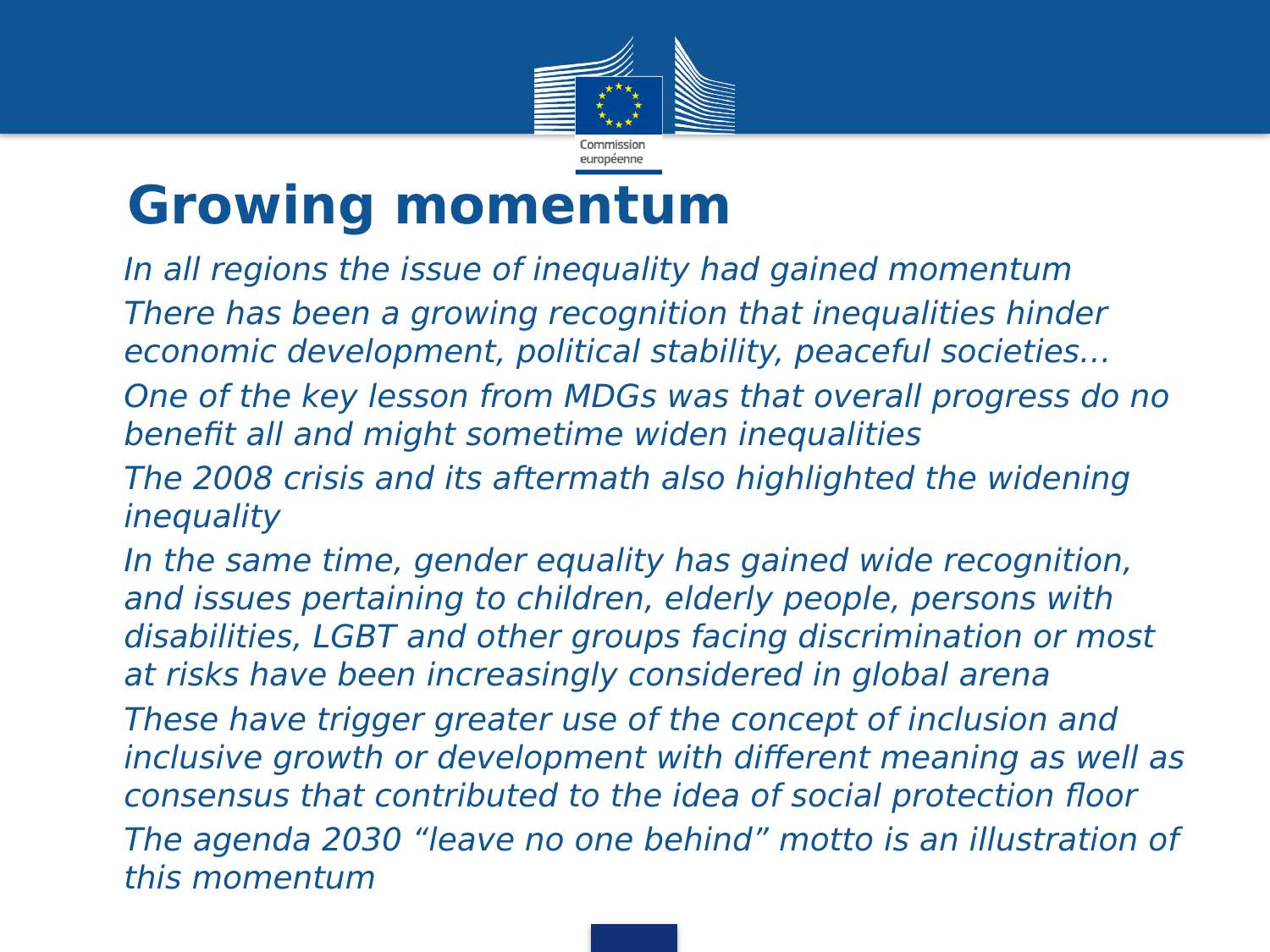

# Growing momentum
In all regions the issue of inequality had gained momentum
There has been a growing recognition that inequalities hinder economic development, political stability, peaceful societies…
One of the key lesson from MDGs was that overall progress do no benefit all and might sometime widen inequalities
The 2008 crisis and its aftermath also highlighted the widening inequality
In the same time, gender equality has gained wide recognition, and issues pertaining to children, elderly people, persons with disabilities, LGBT and other groups facing discrimination or most at risks have been increasingly considered in global arena
These have trigger greater use of the concept of inclusion and inclusive growth or development with different meaning as well as consensus that contributed to the idea of social protection floor
The agenda 2030 “leave no one behind” motto is an illustration of this momentum